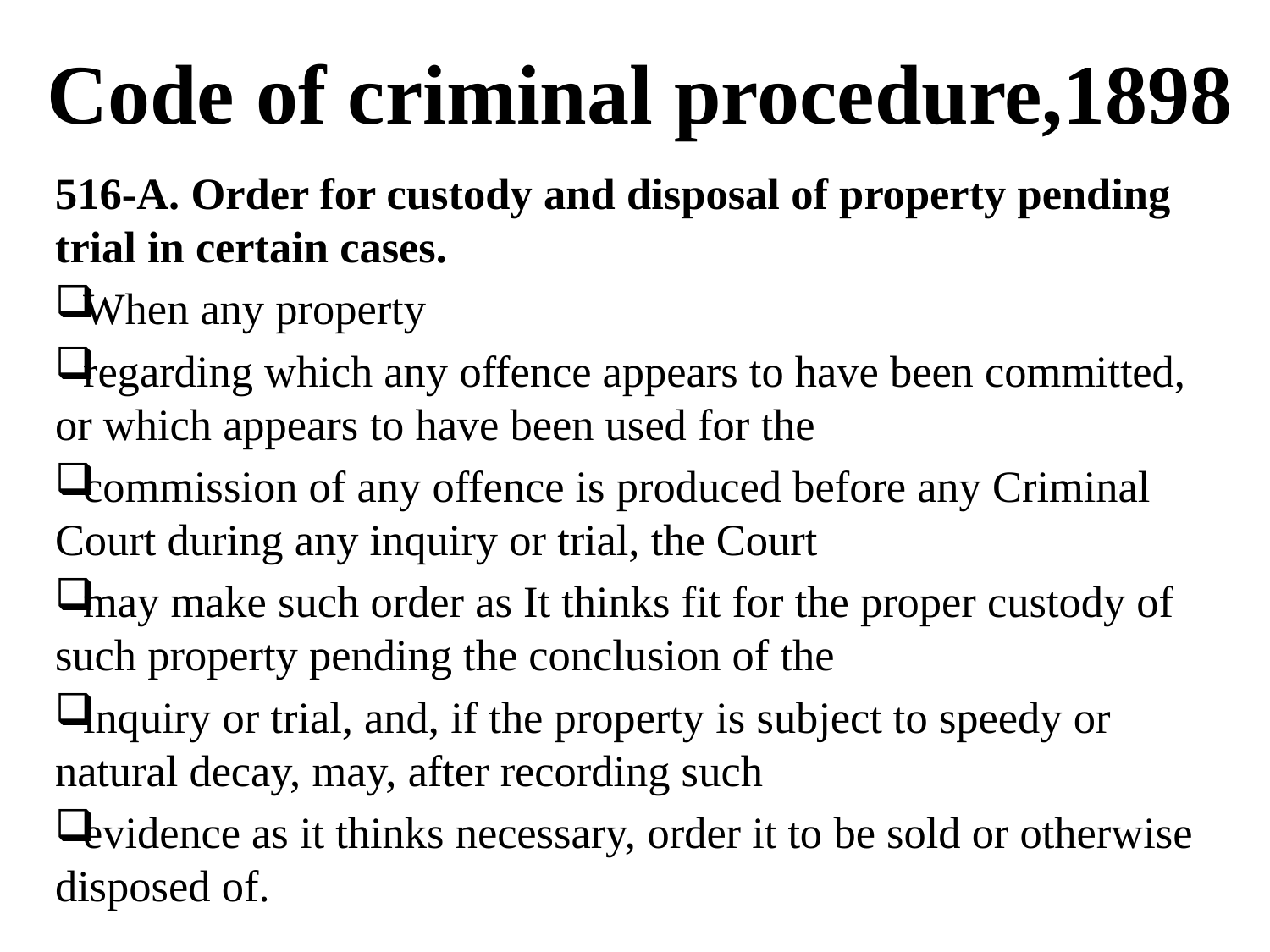

# Code of criminal procedure,1898
516-A. Order for custody and disposal of property pending trial in certain cases.
When any property
regarding which any offence appears to have been committed, or which appears to have been used for the
commission of any offence is produced before any Criminal Court during any inquiry or trial, the Court
may make such order as It thinks fit for the proper custody of such property pending the conclusion of the
inquiry or trial, and, if the property is subject to speedy or natural decay, may, after recording such
evidence as it thinks necessary, order it to be sold or otherwise disposed of.